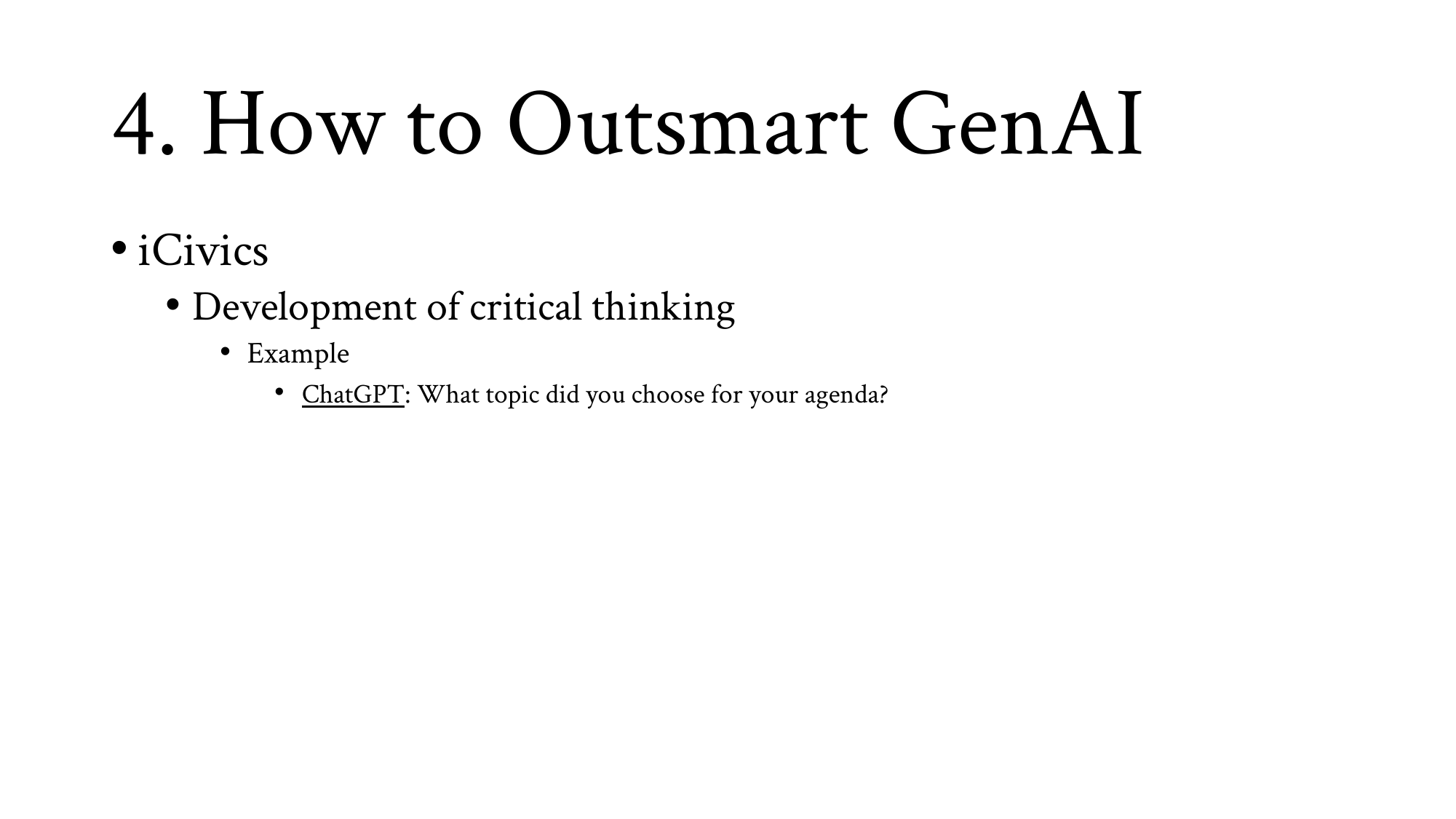

# 4. How to Outsmart GenAI
iCivics
Development of critical thinking
Example
ChatGPT: What topic did you choose for your agenda?